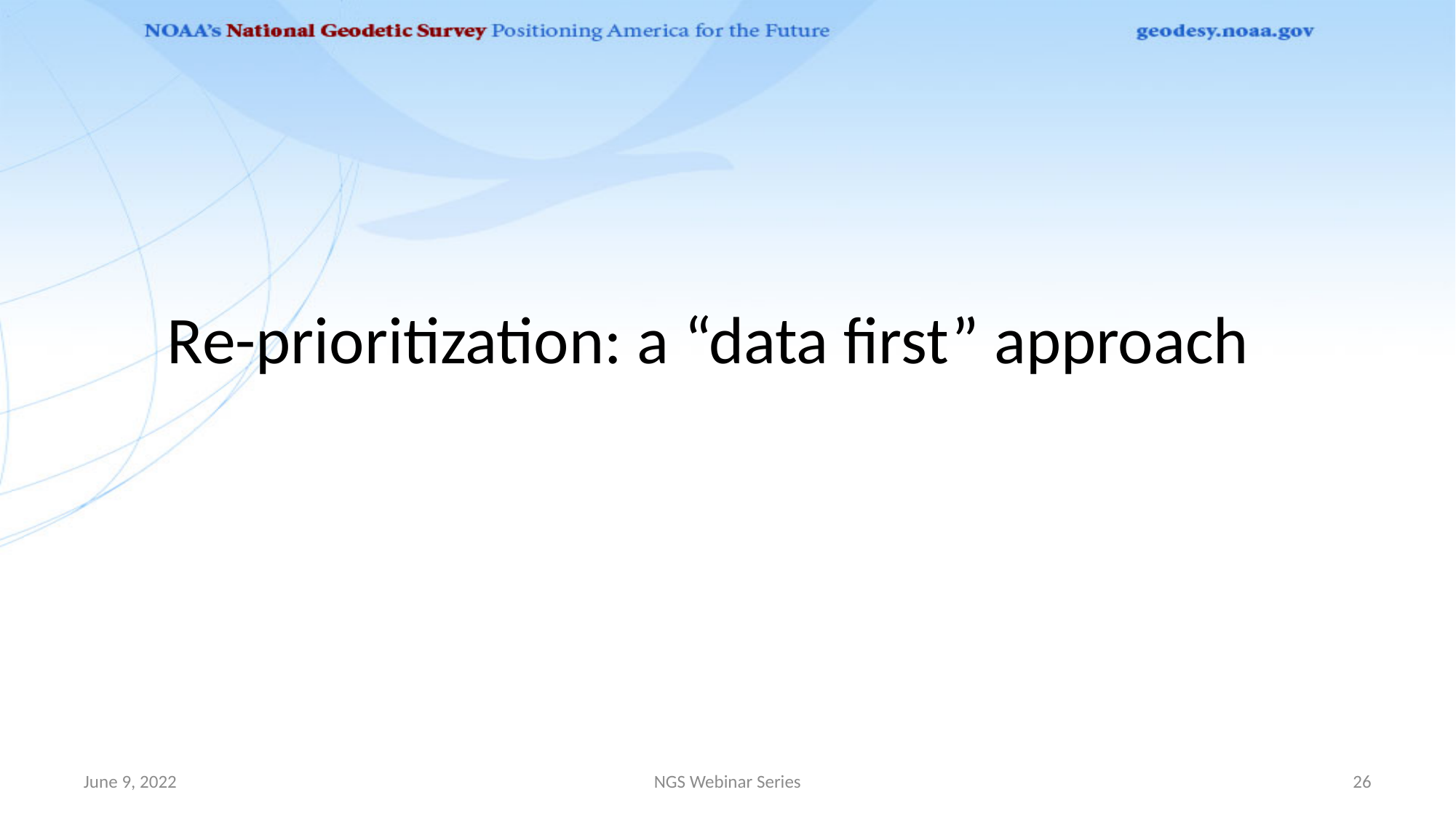

# Re-prioritization: a “data first” approach
June 9, 2022
NGS Webinar Series
26